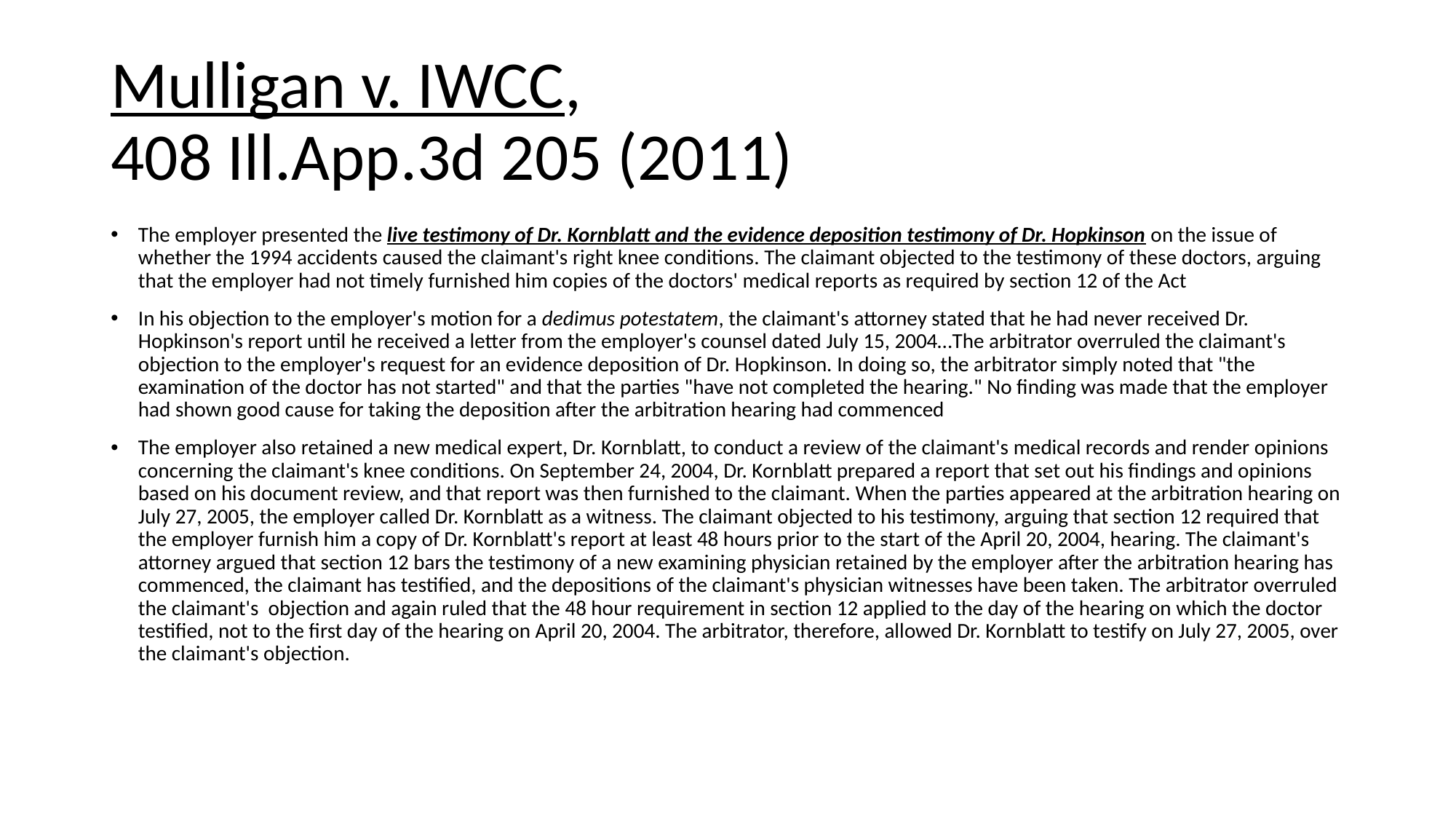

# Mulligan v. IWCC, 408 Ill.App.3d 205 (2011)
The employer presented the live testimony of Dr. Kornblatt and the evidence deposition testimony of Dr. Hopkinson on the issue of whether the 1994 accidents caused the claimant's right knee conditions. The claimant objected to the testimony of these doctors, arguing that the employer had not timely furnished him copies of the doctors' medical reports as required by section 12 of the Act
In his objection to the employer's motion for a dedimus potestatem, the claimant's attorney stated that he had never received Dr. Hopkinson's report until he received a letter from the employer's counsel dated July 15, 2004…The arbitrator overruled the claimant's objection to the employer's request for an evidence deposition of Dr. Hopkinson. In doing so, the arbitrator simply noted that "the examination of the doctor has not started" and that the parties "have not completed the hearing." No finding was made that the employer had shown good cause for taking the deposition after the arbitration hearing had commenced
The employer also retained a new medical expert, Dr. Kornblatt, to conduct a review of the claimant's medical records and render opinions concerning the claimant's knee conditions. On September 24, 2004, Dr. Kornblatt prepared a report that set out his findings and opinions based on his document review, and that report was then furnished to the claimant. When the parties appeared at the arbitration hearing on July 27, 2005, the employer called Dr. Kornblatt as a witness. The claimant objected to his testimony, arguing that section 12 required that the employer furnish him a copy of Dr. Kornblatt's report at least 48 hours prior to the start of the April 20, 2004, hearing. The claimant's attorney argued that section 12 bars the testimony of a new examining physician retained by the employer after the arbitration hearing has commenced, the claimant has testified, and the depositions of the claimant's physician witnesses have been taken. The arbitrator overruled the claimant's  objection and again ruled that the 48 hour requirement in section 12 applied to the day of the hearing on which the doctor testified, not to the first day of the hearing on April 20, 2004. The arbitrator, therefore, allowed Dr. Kornblatt to testify on July 27, 2005, over the claimant's objection.